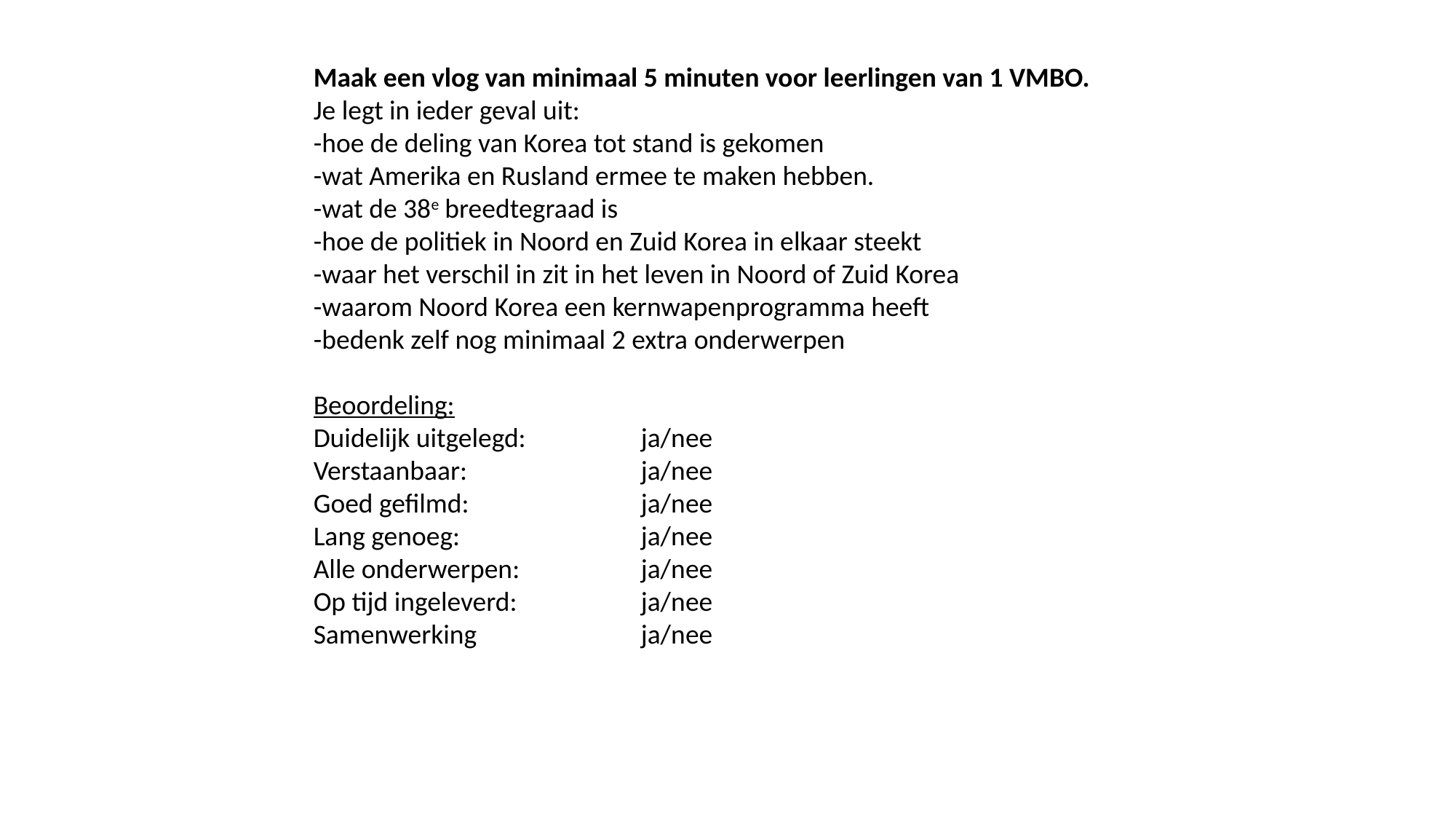

Maak een vlog van minimaal 5 minuten voor leerlingen van 1 VMBO.
Je legt in ieder geval uit:
-hoe de deling van Korea tot stand is gekomen
-wat Amerika en Rusland ermee te maken hebben.
-wat de 38e breedtegraad is
-hoe de politiek in Noord en Zuid Korea in elkaar steekt
-waar het verschil in zit in het leven in Noord of Zuid Korea
-waarom Noord Korea een kernwapenprogramma heeft
-bedenk zelf nog minimaal 2 extra onderwerpen

Beoordeling:
Duidelijk uitgelegd:		ja/nee
Verstaanbaar:		ja/nee
Goed gefilmd:		ja/nee
Lang genoeg:		ja/nee
Alle onderwerpen:		ja/nee
Op tijd ingeleverd:		ja/nee
Samenwerking 		ja/nee